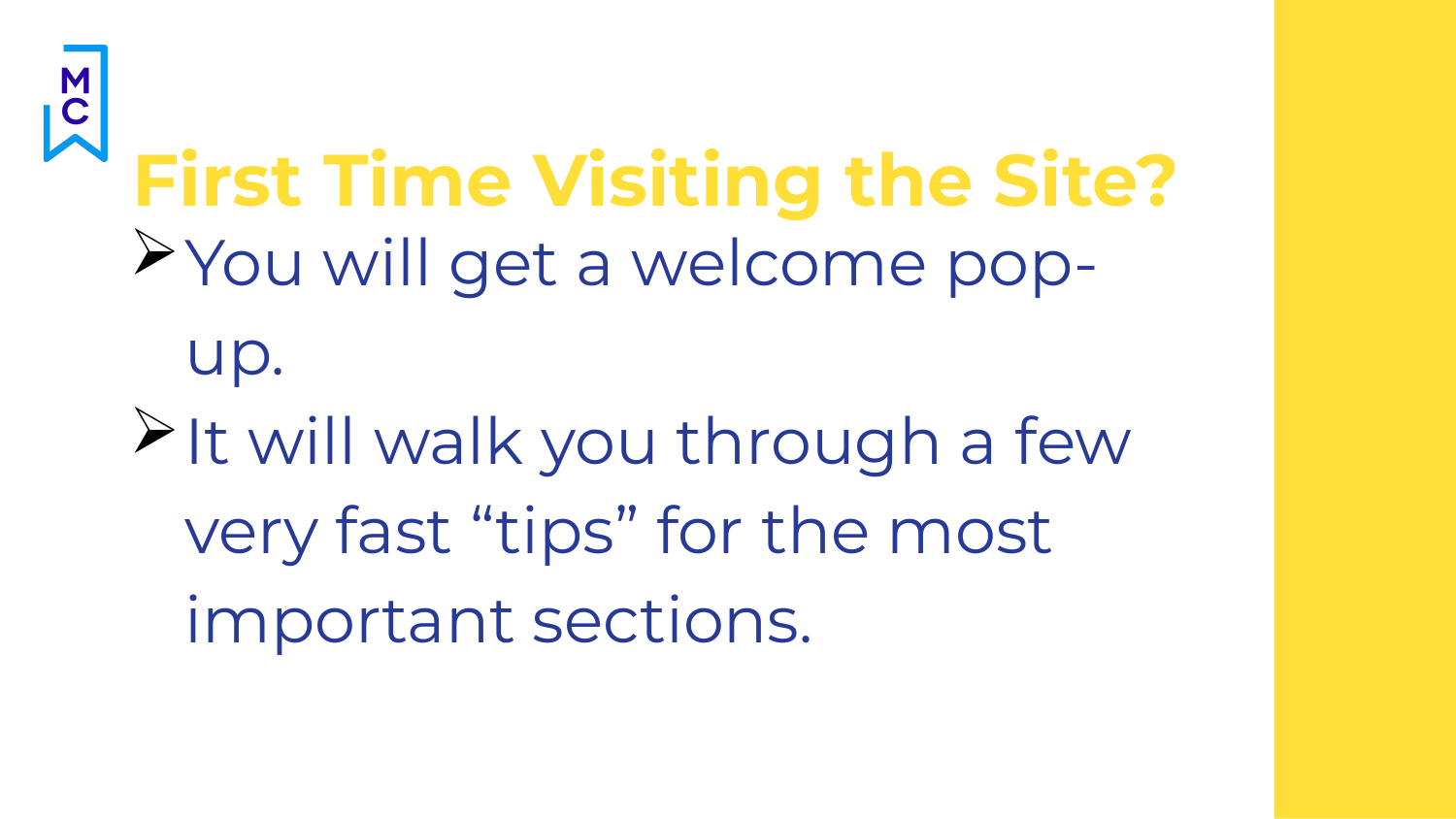

First Time Visiting the Site?
You will get a welcome pop-up.
It will walk you through a few very fast “tips” for the most important sections.